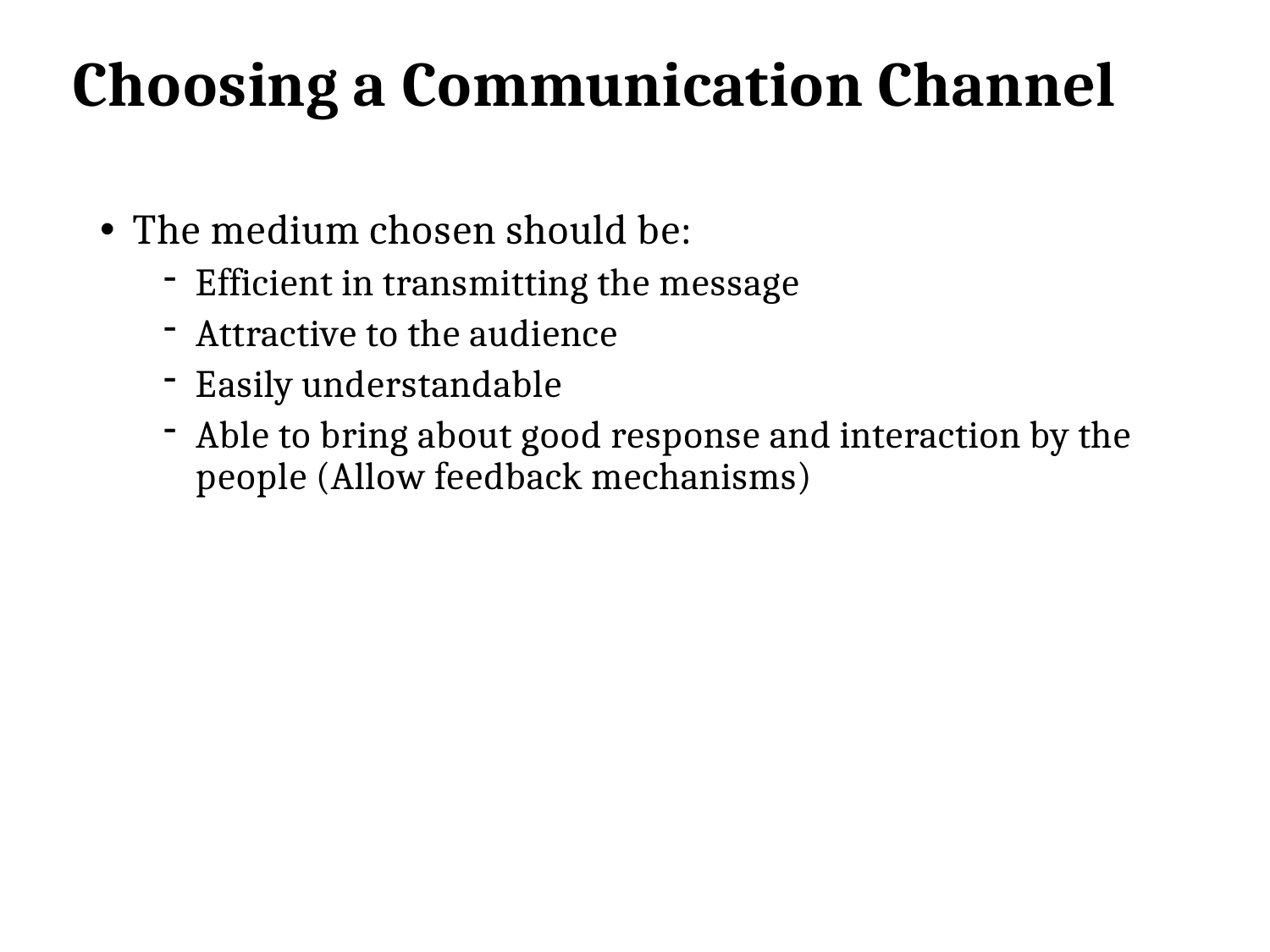

# Choosing a Communication Channel
The medium chosen should be:
Efficient in transmitting the message
Attractive to the audience
Easily understandable
Able to bring about good response and interaction by the people (Allow feedback mechanisms)